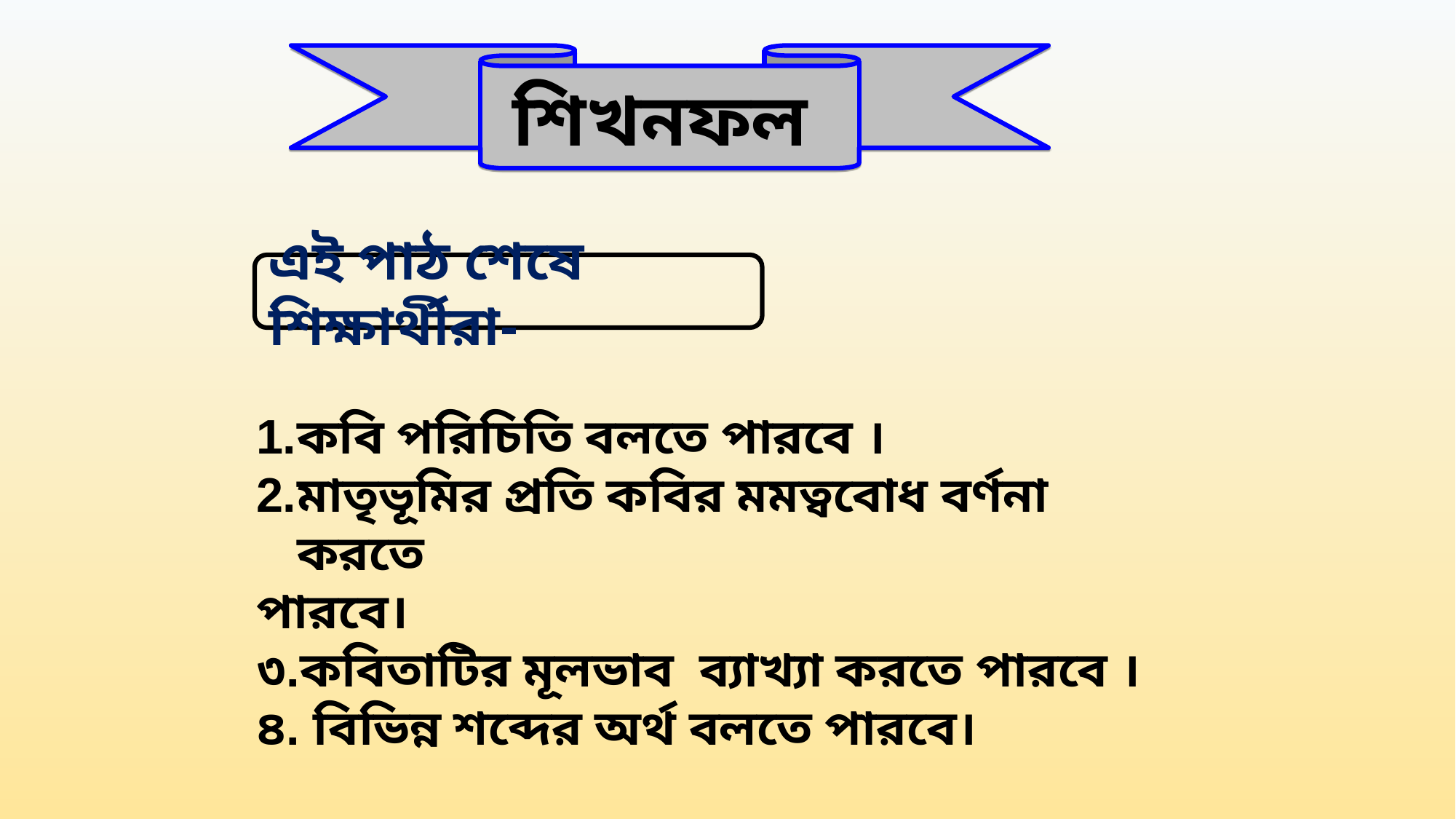

শিখনফল

এই পাঠ শেষে শিক্ষার্থীরা-

কবি পরিচিতি বলতে পারবে ।
মাতৃভূমির প্রতি কবির মমত্ববোধ বর্ণনা করতে
পারবে।
৩.কবিতাটির মূলভাব  ব্যাখ্যা করতে পারবে ।
৪. বিভিন্ন শব্দের অর্থ বলতে পারবে।